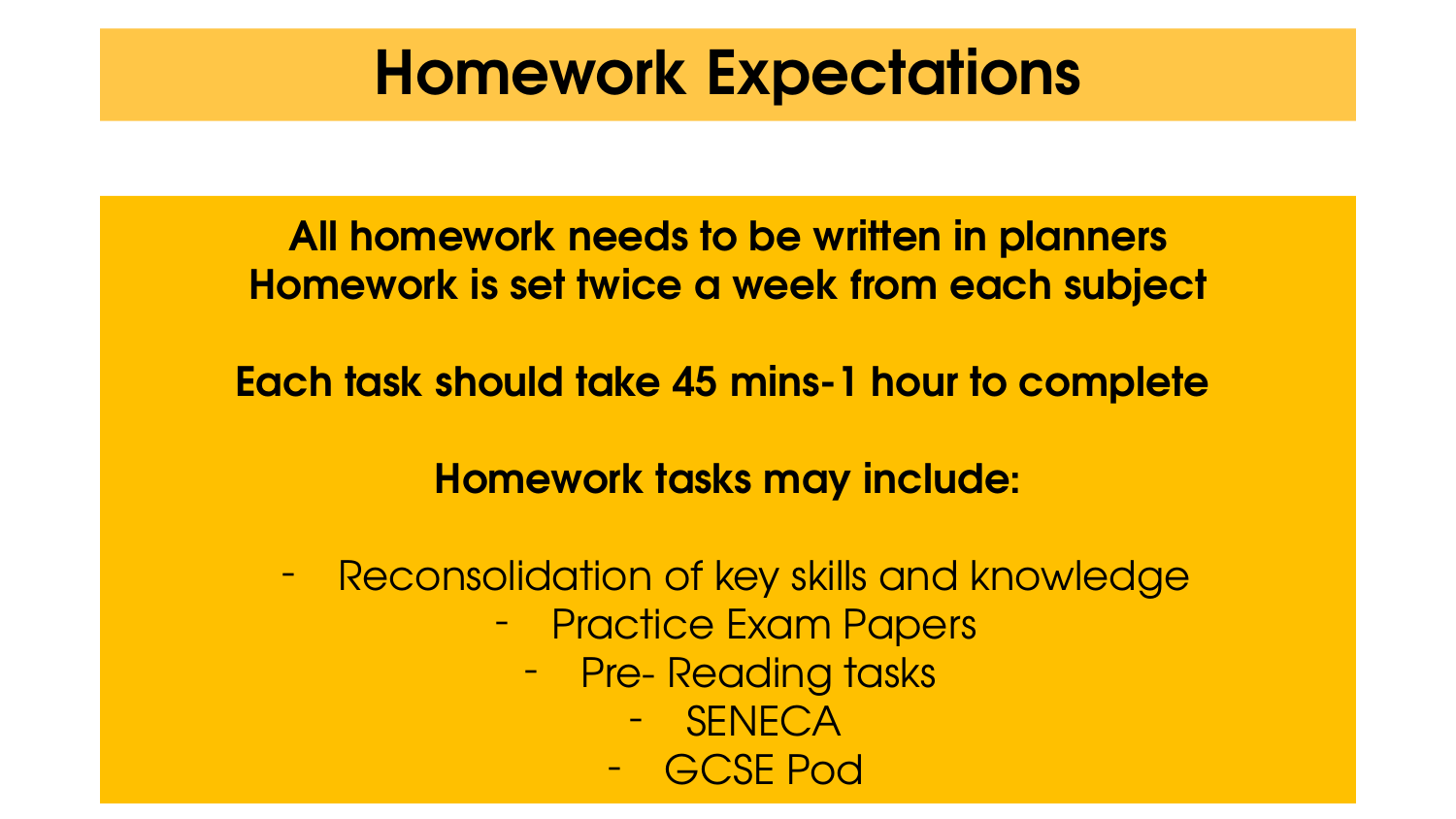

# Homework Expectations
All homework needs to be written in planners
Homework is set twice a week from each subject

Each task should take 45 mins-1 hour to complete

Homework tasks may include:

Reconsolidation of key skills and knowledge
Practice Exam Papers
Pre- Reading tasks
SENECA
GCSE Pod